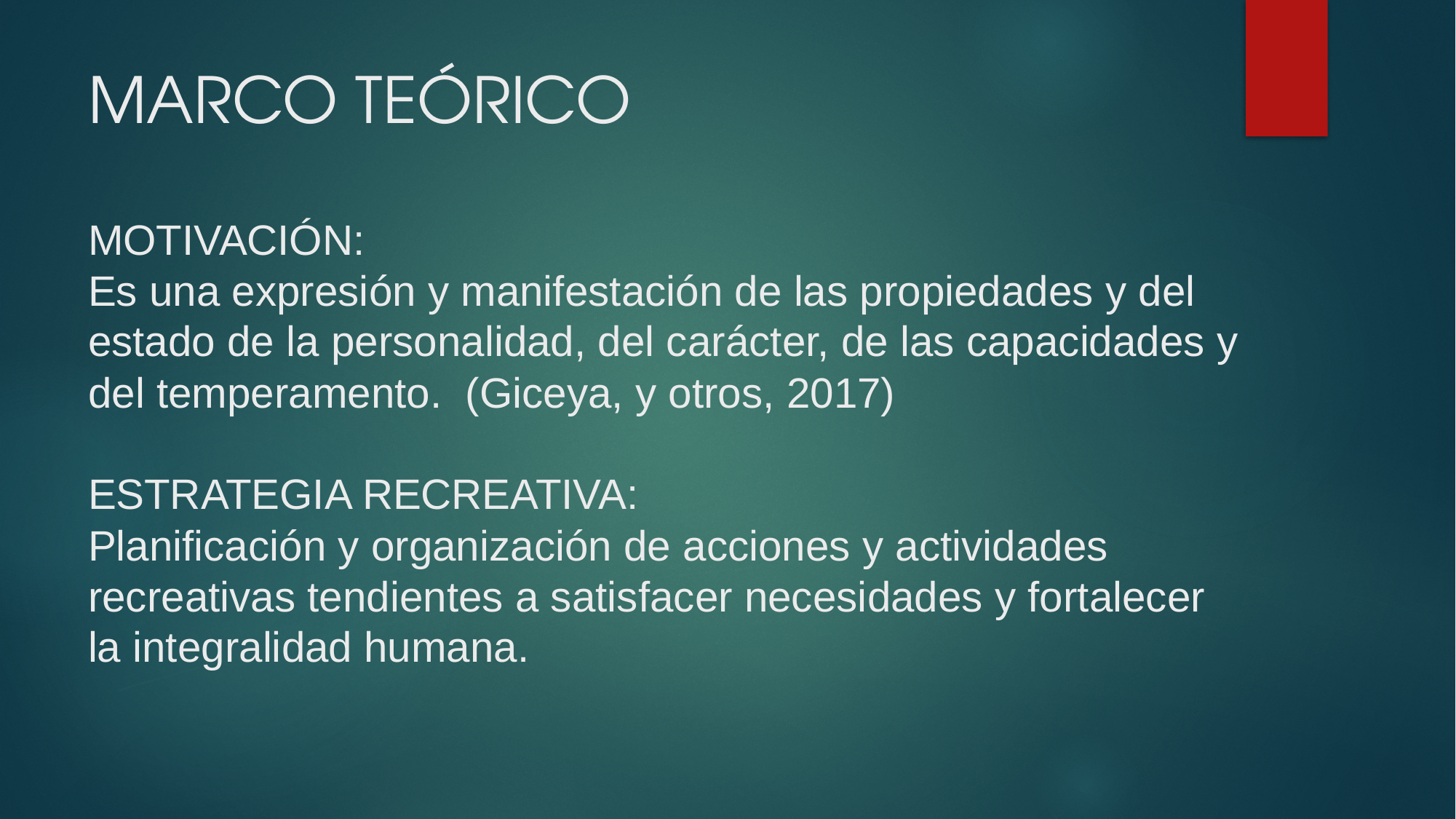

# MARCO TEÓRICO MOTIVACIÓN: Es una expresión y manifestación de las propiedades y del estado de la personalidad, del carácter, de las capacidades y del temperamento.  (Giceya, y otros, 2017) ESTRATEGIA RECREATIVA: Planificación y organización de acciones y actividades recreativas tendientes a satisfacer necesidades y fortalecer la integralidad humana.